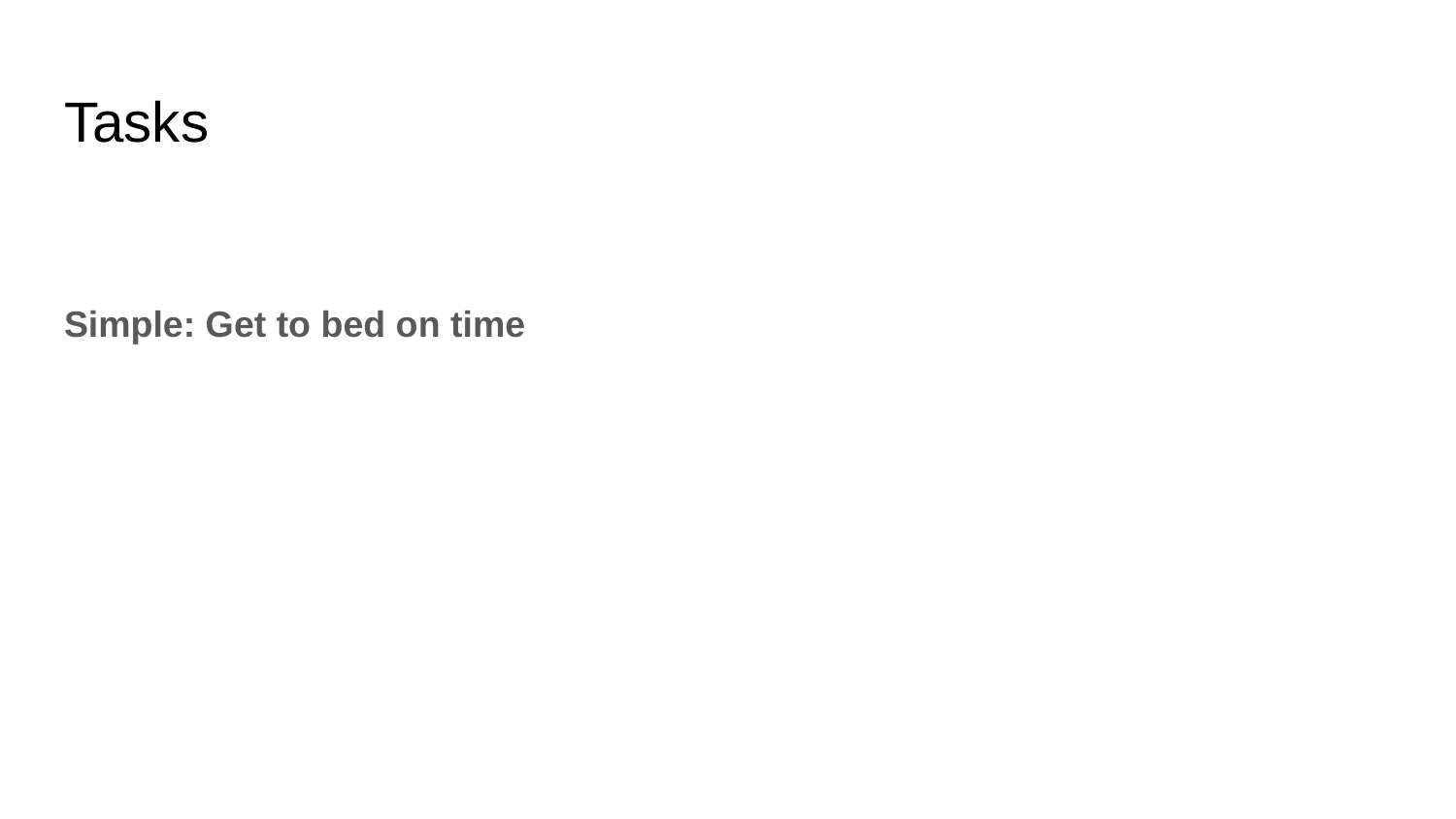

# Tasks
Simple: Get to bed on time